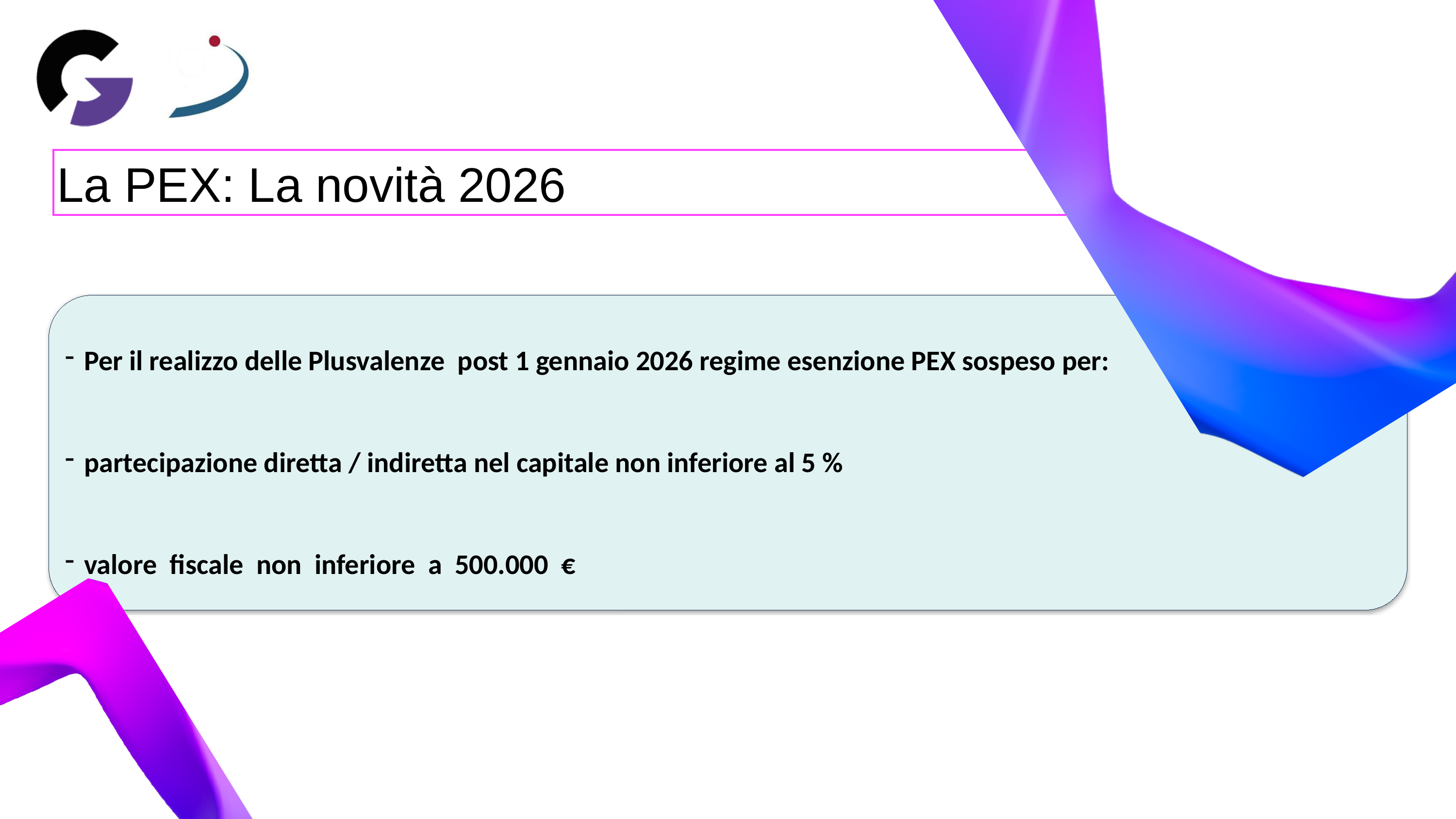

La PEX: La novità 2026
Per il realizzo delle Plusvalenze  post 1 gennaio 2026 regime esenzione PEX sospeso per:

partecipazione diretta / indiretta nel capitale non inferiore al 5 %

valore  fiscale  non  inferiore  a  500.000  €